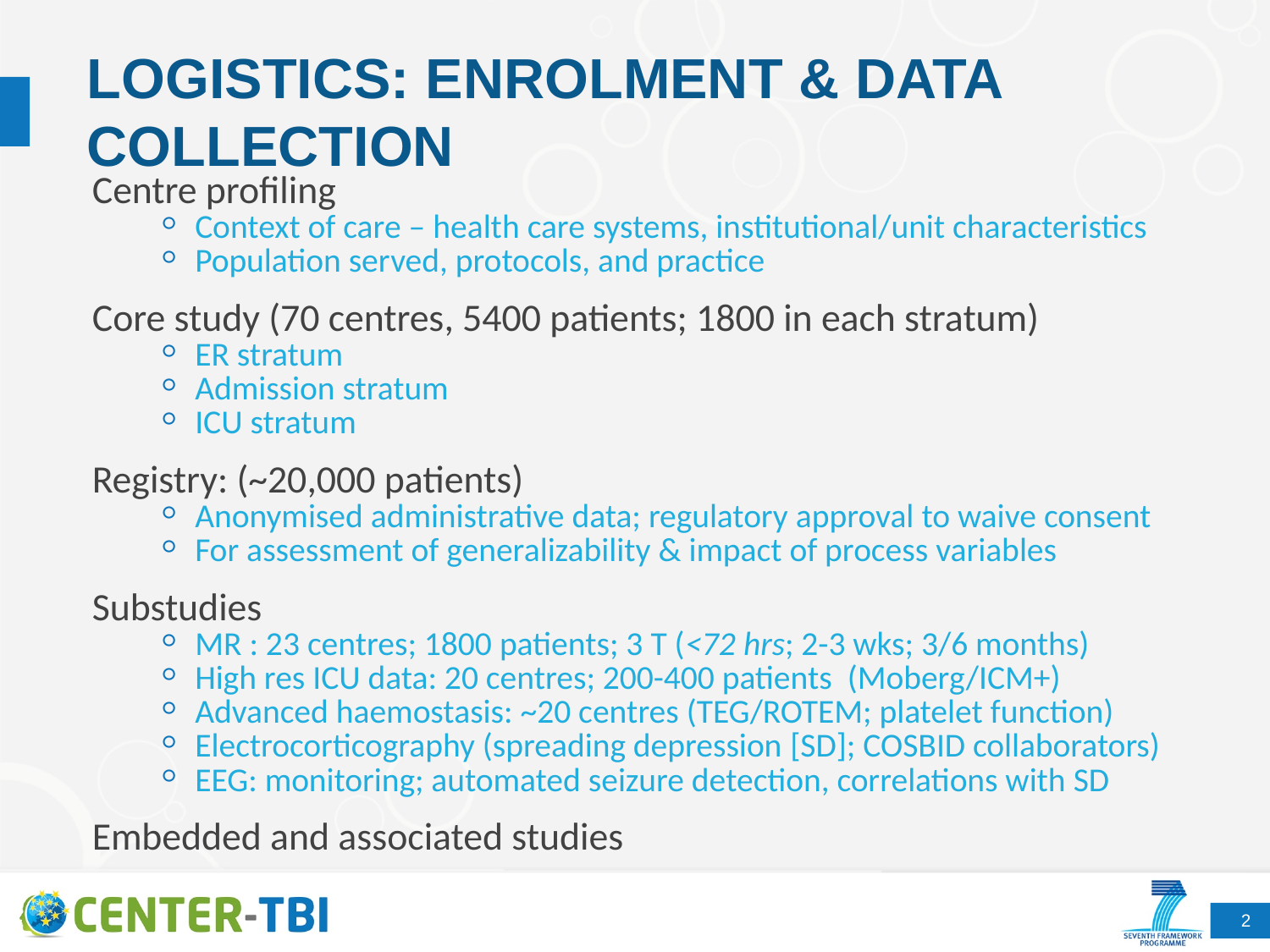

# Logistics: enrolment & data collection
Centre profiling
Context of care – health care systems, institutional/unit characteristics
Population served, protocols, and practice
Core study (70 centres, 5400 patients; 1800 in each stratum)
ER stratum
Admission stratum
ICU stratum
Registry: (~20,000 patients)
Anonymised administrative data; regulatory approval to waive consent
For assessment of generalizability & impact of process variables
Substudies
MR : 23 centres; 1800 patients; 3 T (<72 hrs; 2-3 wks; 3/6 months)
High res ICU data: 20 centres; 200-400 patients  (Moberg/ICM+)
Advanced haemostasis: ~20 centres (TEG/ROTEM; platelet function)
Electrocorticography (spreading depression [SD]; COSBID collaborators)
EEG: monitoring; automated seizure detection, correlations with SD
Embedded and associated studies

2